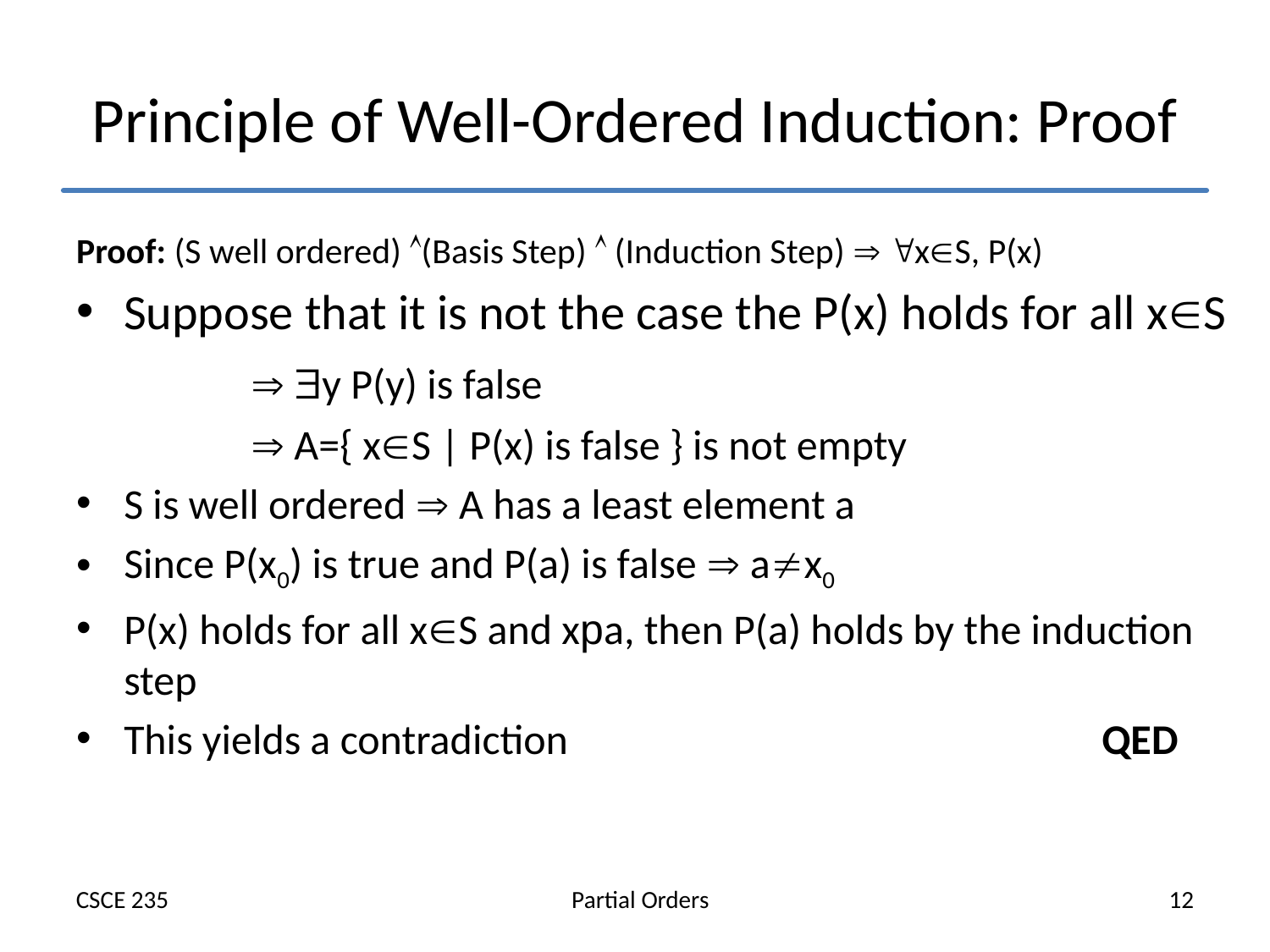

# Principle of Well-Ordered Induction: Proof
Proof: (S well ordered) ∧(Basis Step) ∧ (Induction Step) ⇒ ∀x∈S, P(x)
Suppose that it is not the case the P(x) holds for all x∈S
		⇒ ∃y P(y) is false
		⇒ A={ x∈S | P(x) is false } is not empty
S is well ordered ⇒ A has a least element a
Since P(x0) is true and P(a) is false ⇒ a≠x0
P(x) holds for all x∈S and xpa, then P(a) holds by the induction step
This yields a contradiction                                                        QED